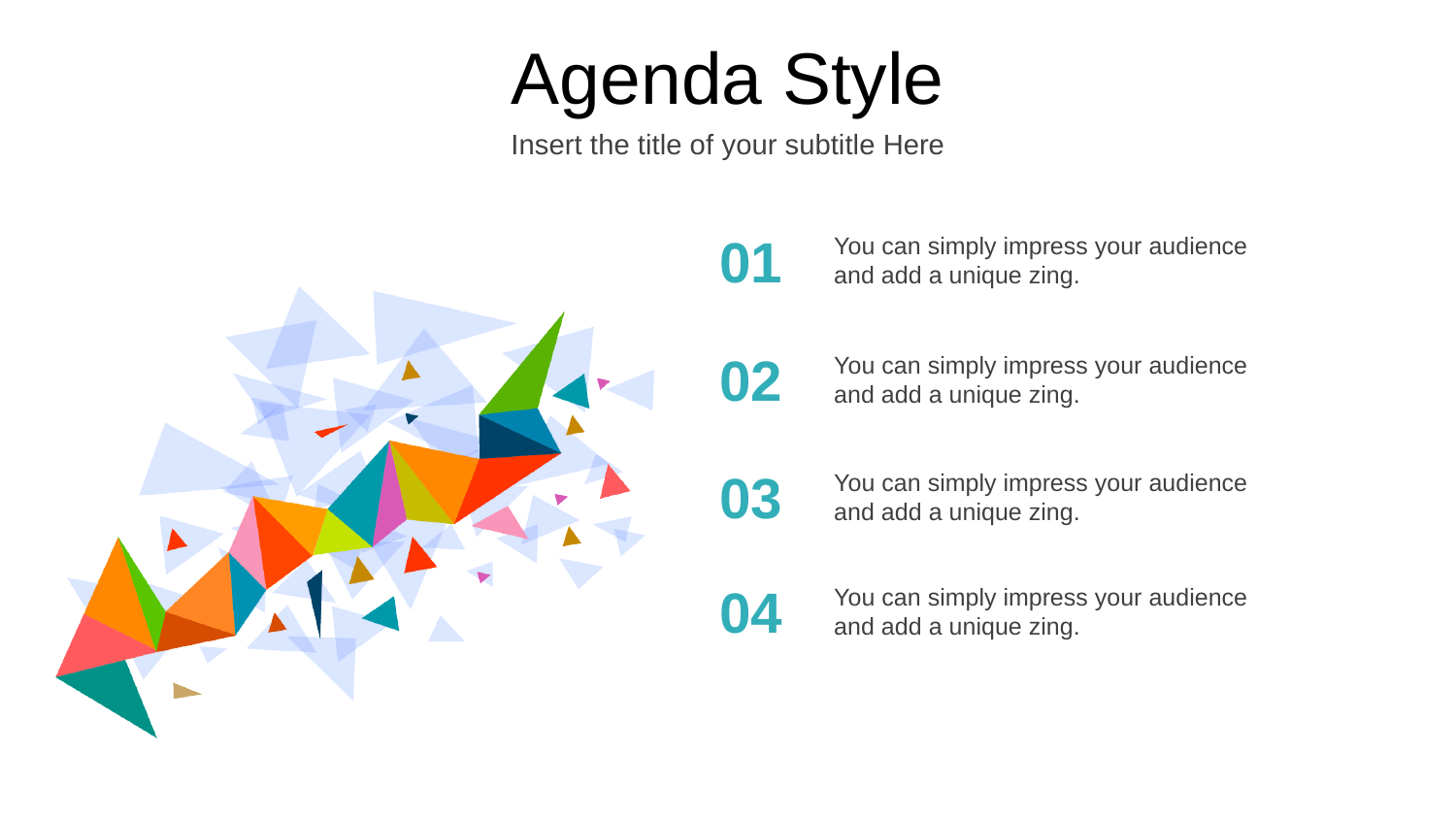

Agenda Style
Insert the title of your subtitle Here
01
You can simply impress your audience and add a unique zing.
02
You can simply impress your audience and add a unique zing.
03
You can simply impress your audience and add a unique zing.
04
You can simply impress your audience and add a unique zing.